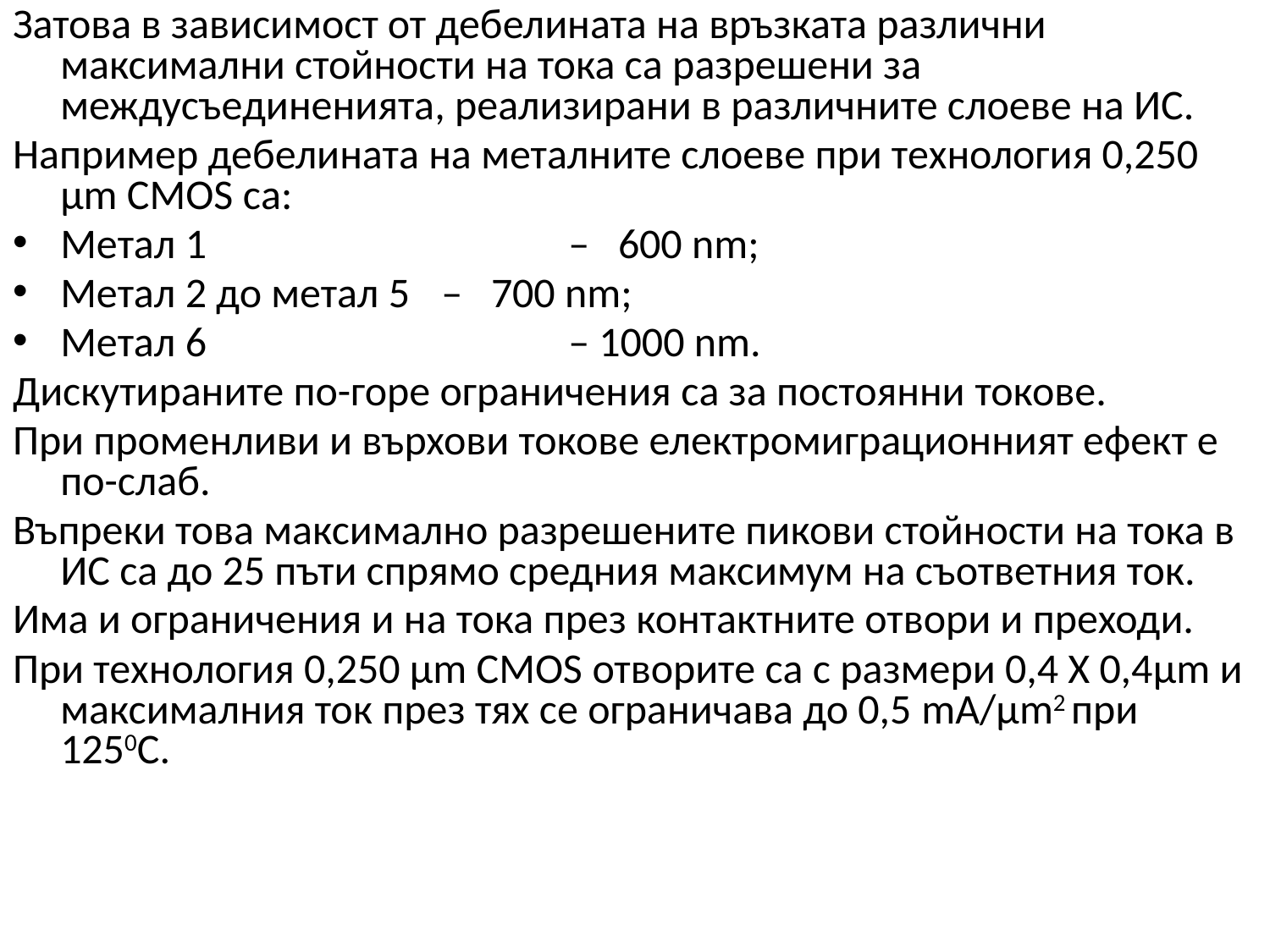

Затова в зависимост от дебелината на връзката различни максимални стойности на тока са разрешени за междусъединенията, реализирани в различните слоеве на ИС.
Например дебелината на металните слоеве при технология 0,250 µm CMOS са:
Метал 1 			–   600 nm;
Метал 2 до метал 5 	–   700 nm;
Метал 6 			– 1000 nm.
Дискутираните по-горе ограничения са за постоянни токове.
При променливи и върхови токове електромиграционният ефект е по-слаб.
Въпреки това максимално разрешените пикови стойности на тока в ИС са до 25 пъти спрямо средния максимум на съответния ток.
Има и ограничения и на тока през контактните отвори и преходи.
При технология 0,250 µm CMOS отворите са с размери 0,4 Х 0,4µm и максималния ток през тях се ограничава до 0,5 mA/µm2 при 1250C.